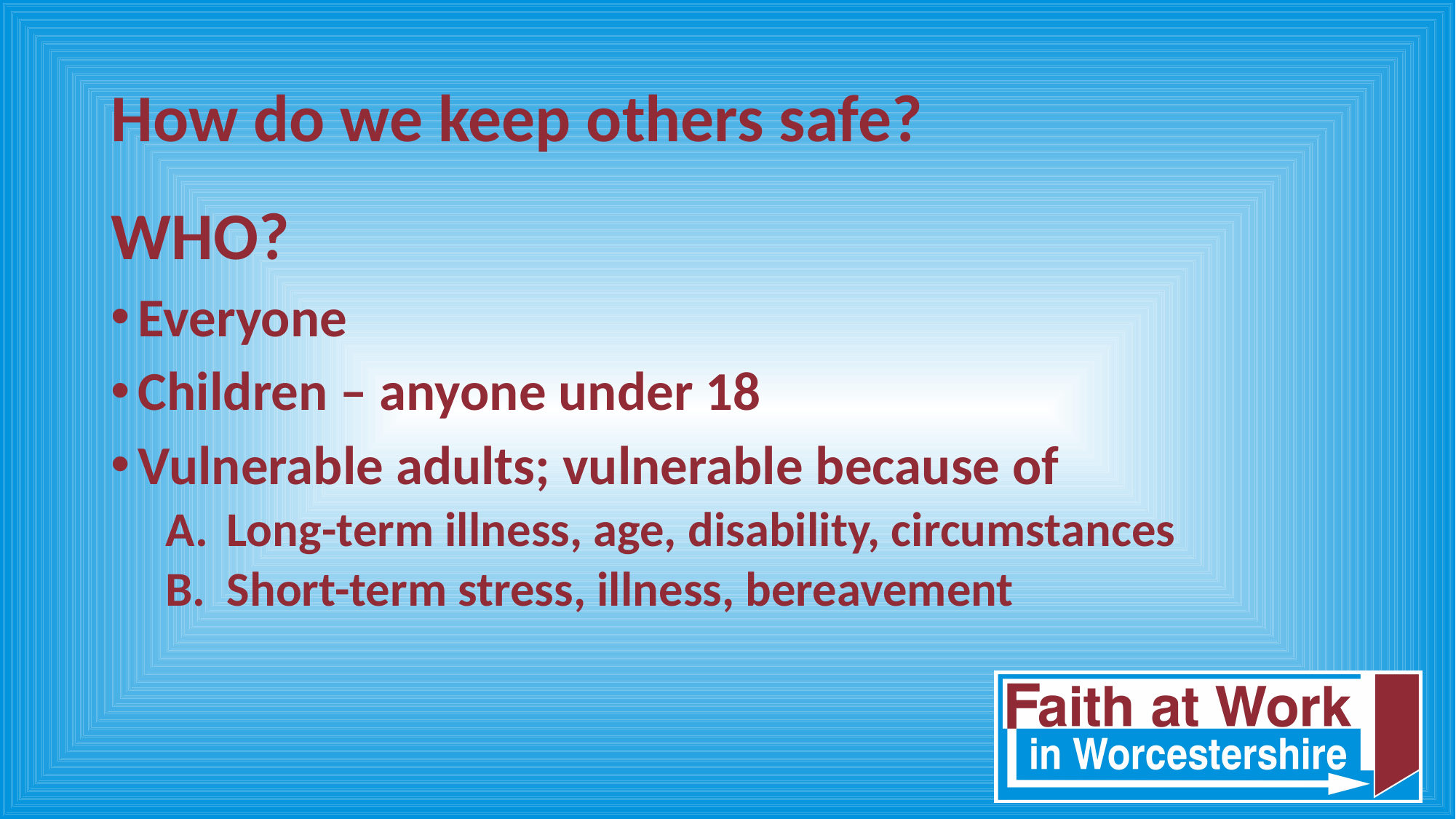

# How do we keep others safe?
WHO?
Everyone
Children – anyone under 18
Vulnerable adults; vulnerable because of
Long-term illness, age, disability, circumstances
Short-term stress, illness, bereavement